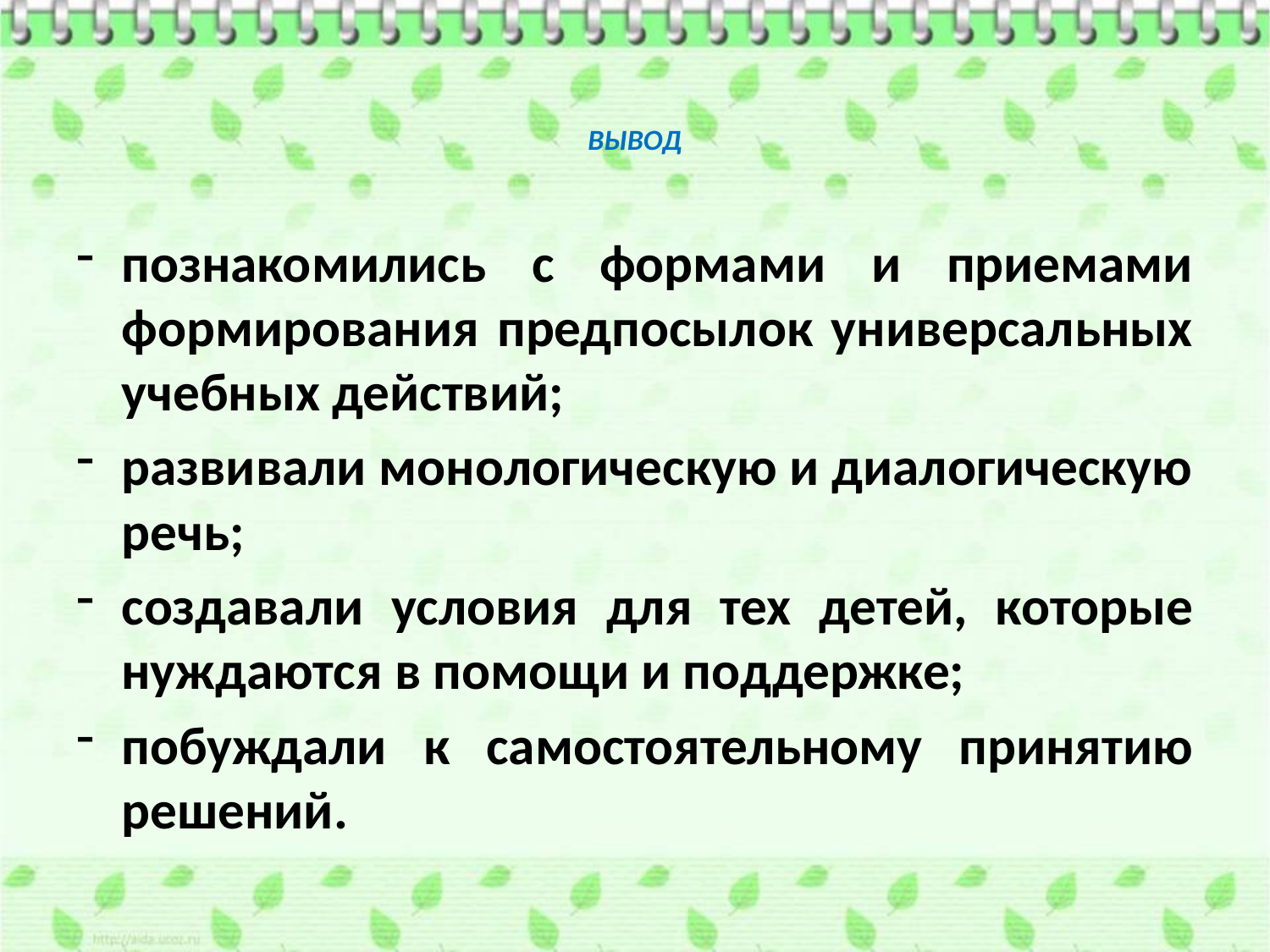

# ВЫВОД

познакомились с формами и приемами формирования предпосылок универсальных учебных действий;
развивали монологическую и диалогическую речь;
создавали условия для тех детей, которые нуждаются в помощи и поддержке;
побуждали к самостоятельному принятию решений.